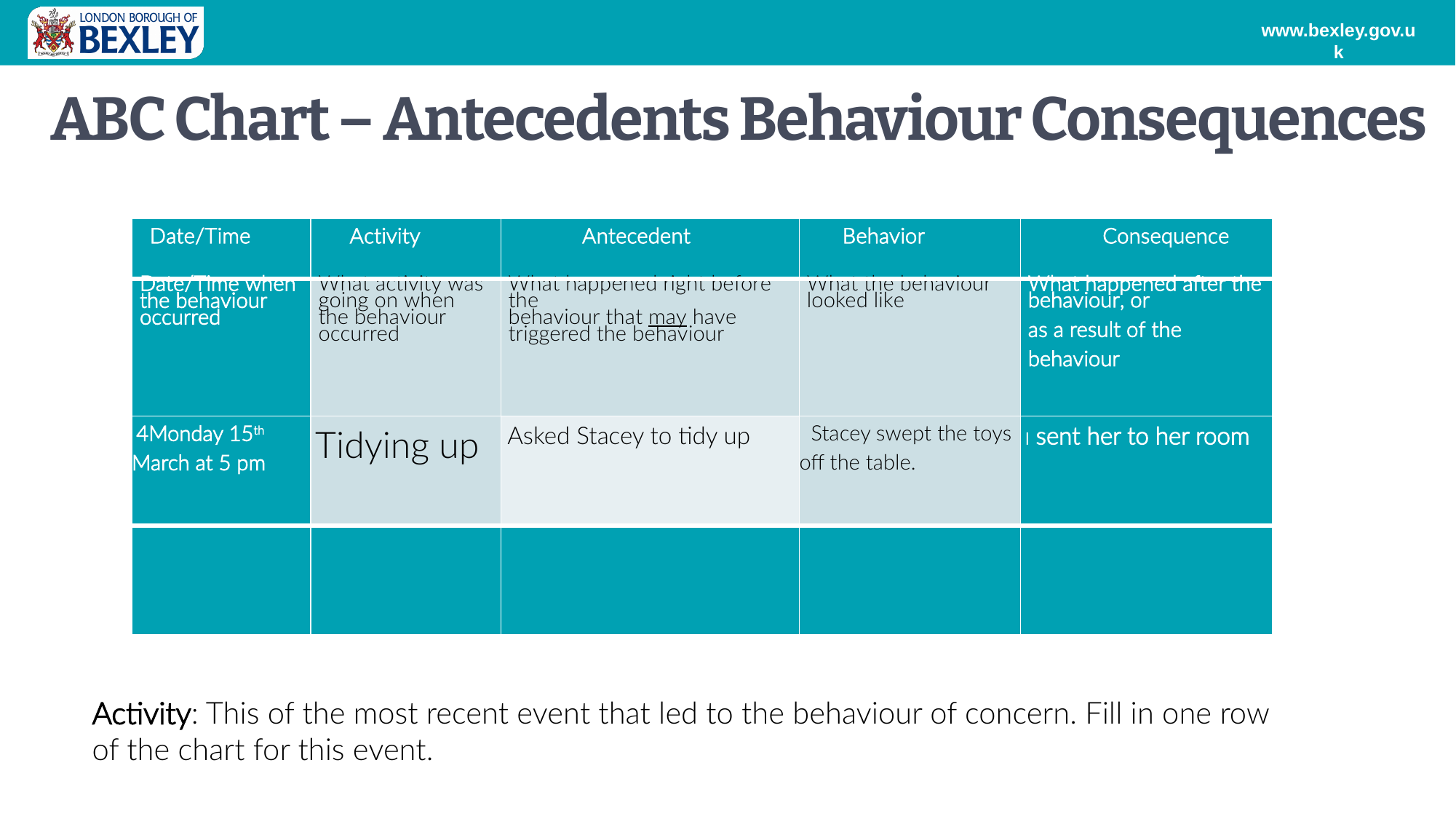

# ABC Chart – Antecedents Behaviour Consequences

| Date/Time | Activity | Antecedent | Behavior | Consequence |
| --- | --- | --- | --- | --- |
| Date/Time when the behaviour occurred | What activity was going on when the behaviour occurred | What happened right before the behaviour that may have triggered the behaviour | What the behaviour looked like | What happened after the behaviour, or as a result of the behaviour |
| 4Monday 15th March at 5 pm | Tidying up | Asked Stacey to tidy up | Stacey swept the toys off the table. | I sent her to her room |
|  |  |  |  |  |

Activity: This of the most recent event that led to the behaviour of concern. Fill in one row of the chart for this event.